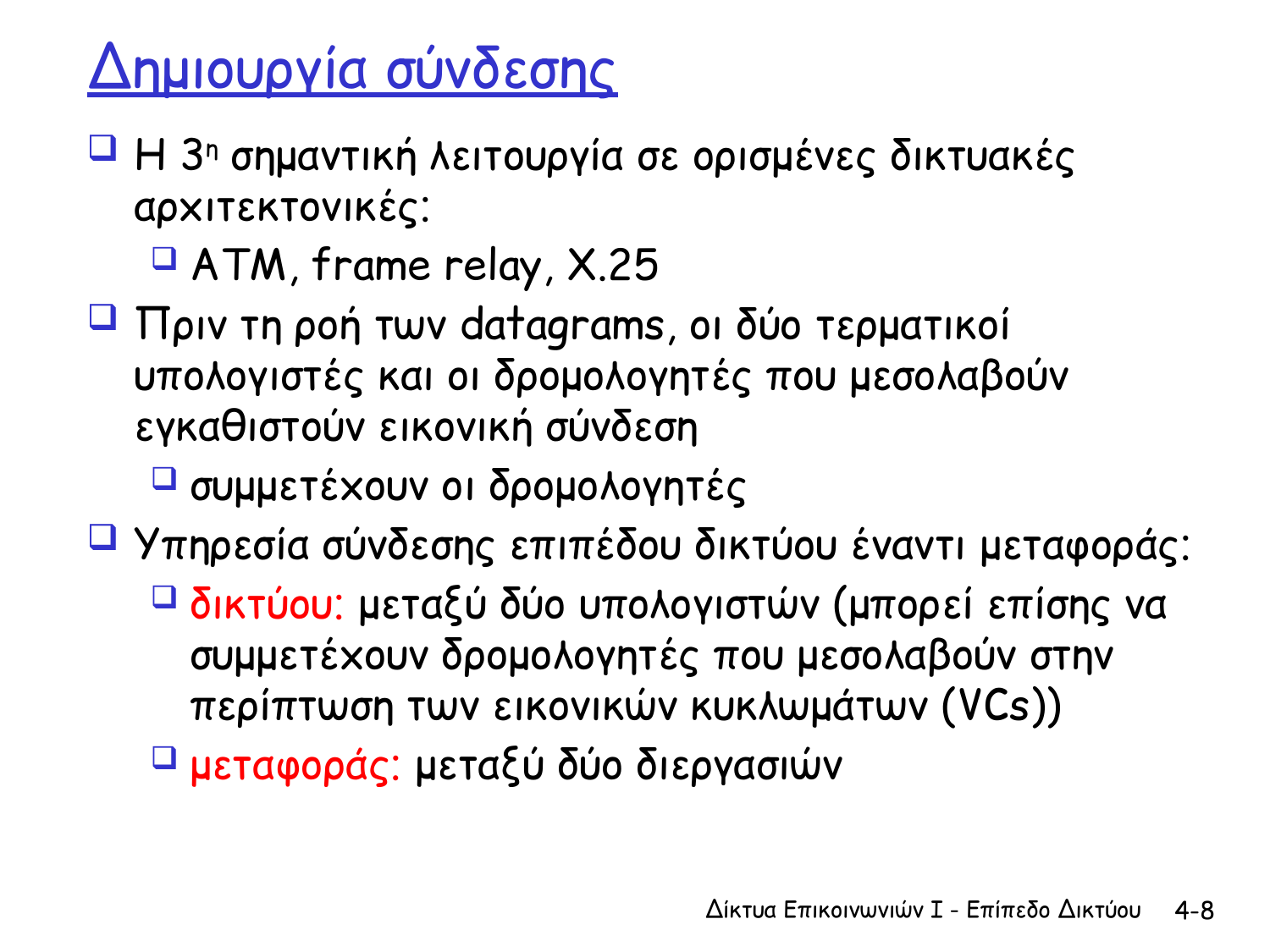

# Δημιουργία σύνδεσης
Η 3η σημαντική λειτουργία σε ορισμένες δικτυακές αρχιτεκτονικές:
ATM, frame relay, X.25
Πριν τη ροή των datagrams, οι δύο τερματικοί υπολογιστές και οι δρομολογητές που μεσολαβούν εγκαθιστούν εικονική σύνδεση
συμμετέχουν οι δρομολογητές
Υπηρεσία σύνδεσης επιπέδου δικτύου έναντι μεταφοράς:
δικτύου: μεταξύ δύο υπολογιστών (μπορεί επίσης να συμμετέχουν δρομολογητές που μεσολαβούν στην περίπτωση των εικονικών κυκλωμάτων (VCs))
μεταφοράς: μεταξύ δύο διεργασιών
Δίκτυα Επικοινωνιών Ι - Επίπεδο Δικτύου
4-8